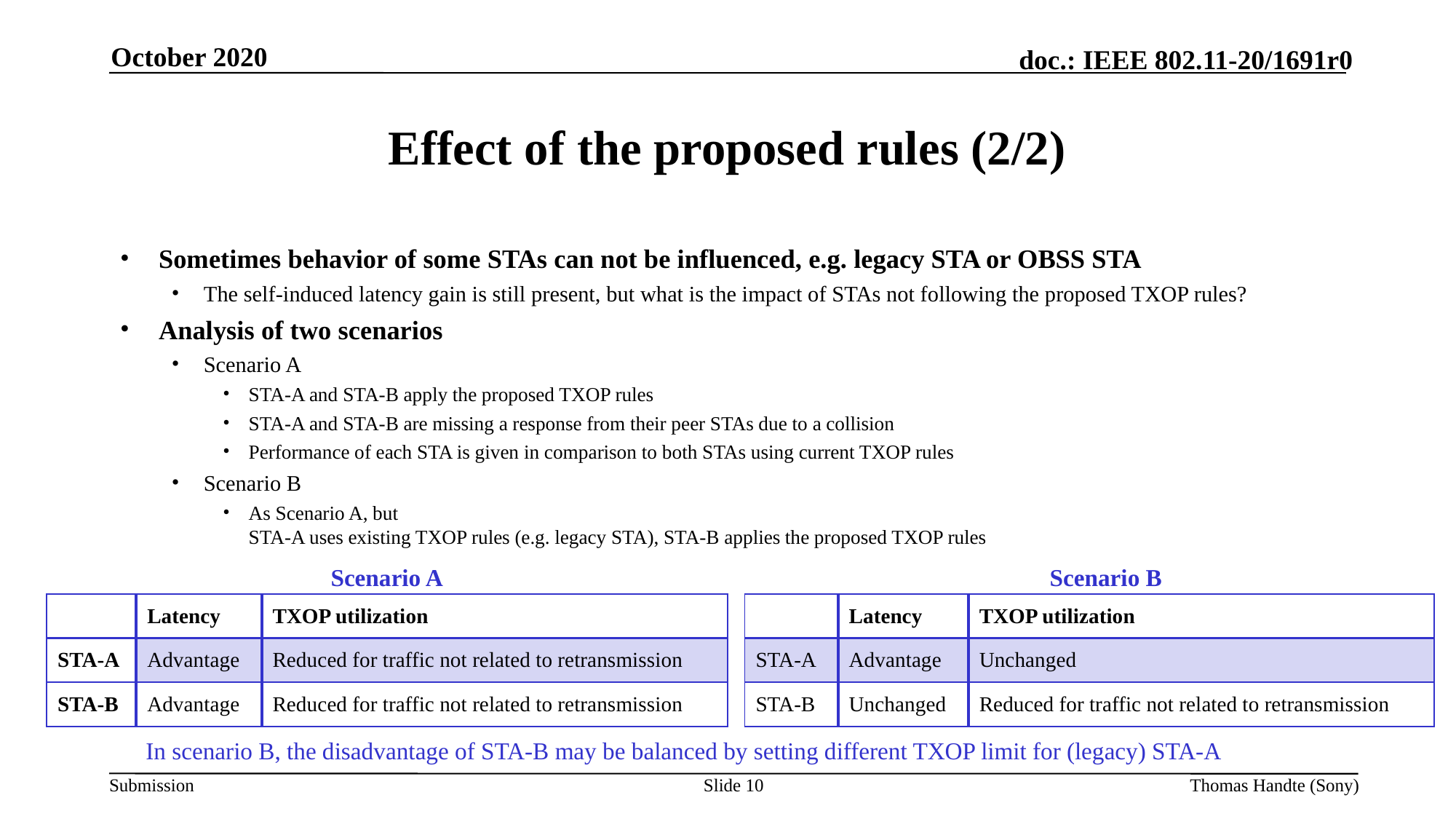

October 2020
# Effect of the proposed rules (2/2)
Sometimes behavior of some STAs can not be influenced, e.g. legacy STA or OBSS STA
The self-induced latency gain is still present, but what is the impact of STAs not following the proposed TXOP rules?
Analysis of two scenarios
Scenario A
STA-A and STA-B apply the proposed TXOP rules
STA-A and STA-B are missing a response from their peer STAs due to a collision
Performance of each STA is given in comparison to both STAs using current TXOP rules
Scenario B
As Scenario A, but
STA-A uses existing TXOP rules (e.g. legacy STA), STA-B applies the proposed TXOP rules

Scenario A
Scenario B
|  | Latency | TXOP utilization |
| --- | --- | --- |
| STA-A | Advantage | Reduced for traffic not related to retransmission |
| STA-B | Advantage | Reduced for traffic not related to retransmission |
|  | Latency | TXOP utilization |
| --- | --- | --- |
| STA-A | Advantage | Unchanged |
| STA-B | Unchanged | Reduced for traffic not related to retransmission |
In scenario B, the disadvantage of STA-B may be balanced by setting different TXOP limit for (legacy) STA-A
Slide 10
Thomas Handte (Sony)